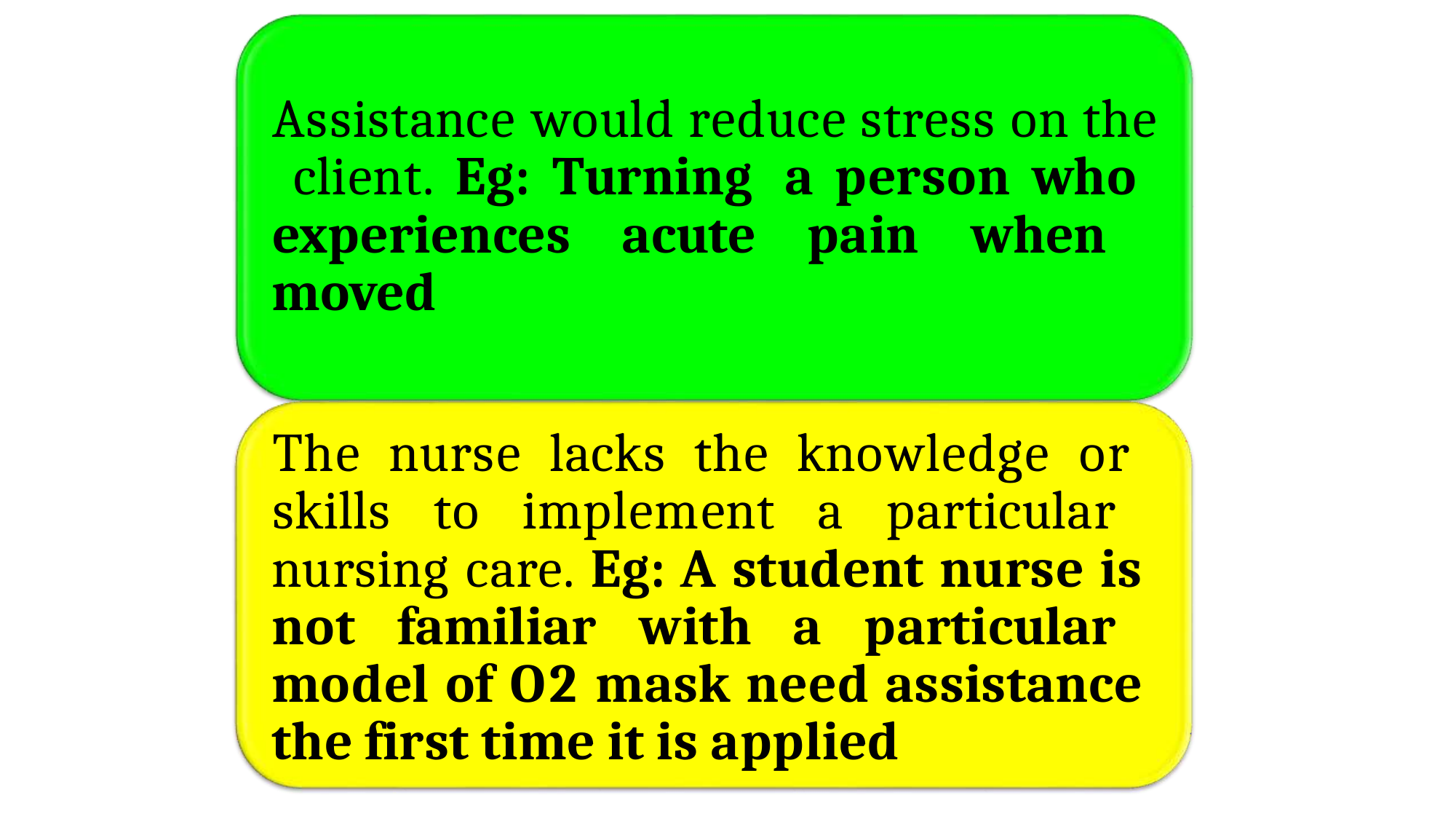

Assistance would reduce stress on the  client. Eg: Turning a person who  experiences acute pain when  moved

The nurse lacks the knowledge or  skills to implement a particular  nursing care. Eg: A student nurse is  not familiar with a particular  model of O2 mask need assistance  the first time it is applied